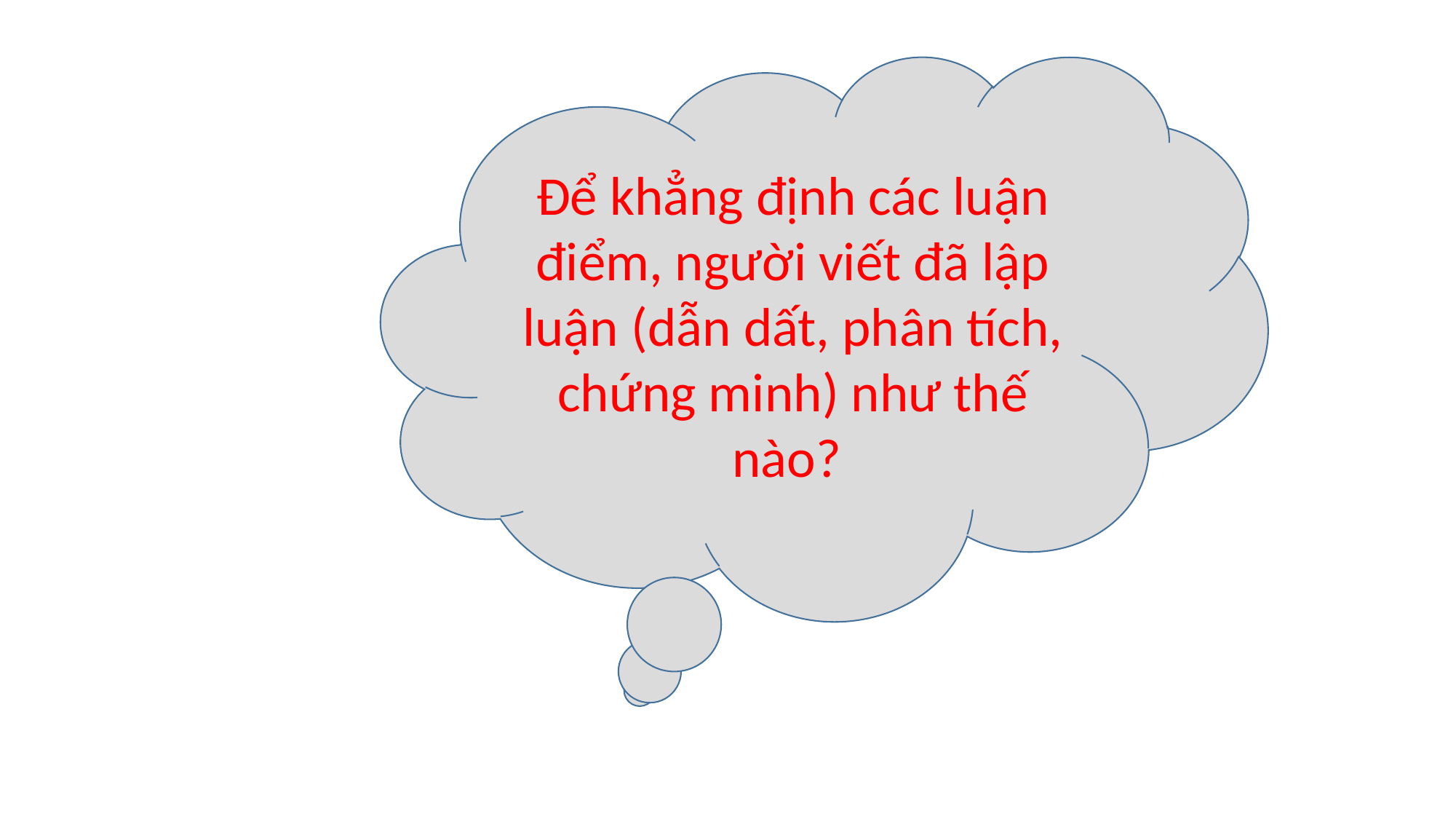

Để khẳng định các luận điểm, người viết đã lập luận (dẫn dất, phân tích, chứng minh) như thế nào?